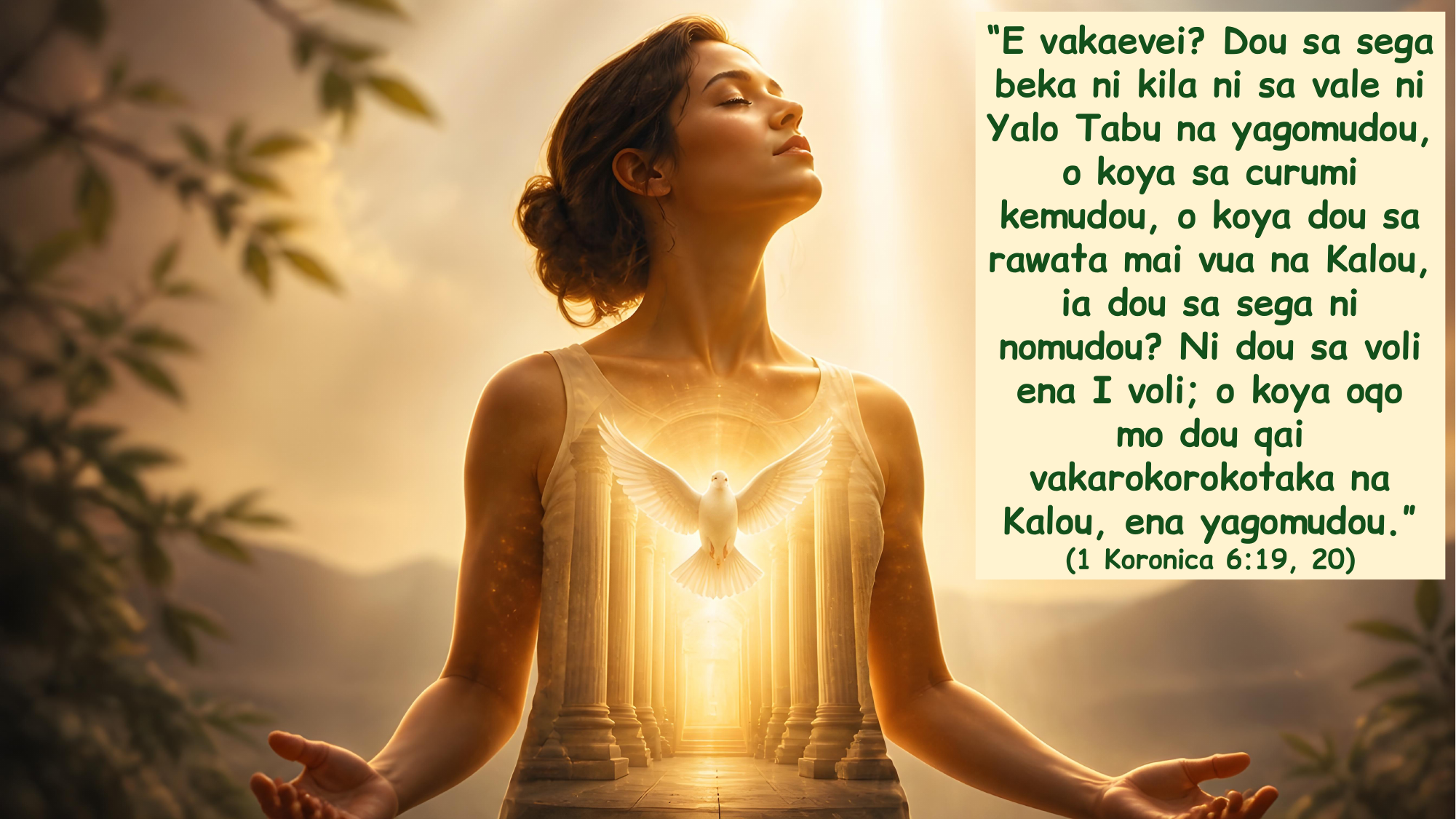

“E vakaevei? Dou sa sega beka ni kila ni sa vale ni Yalo Tabu na yagomudou, o koya sa curumi kemudou, o koya dou sa rawata mai vua na Kalou, ia dou sa sega ni nomudou? Ni dou sa voli ena I voli; o koya oqo mo dou qai vakarokorokotaka na Kalou, ena yagomudou.”
(1 Koronica 6:19, 20)